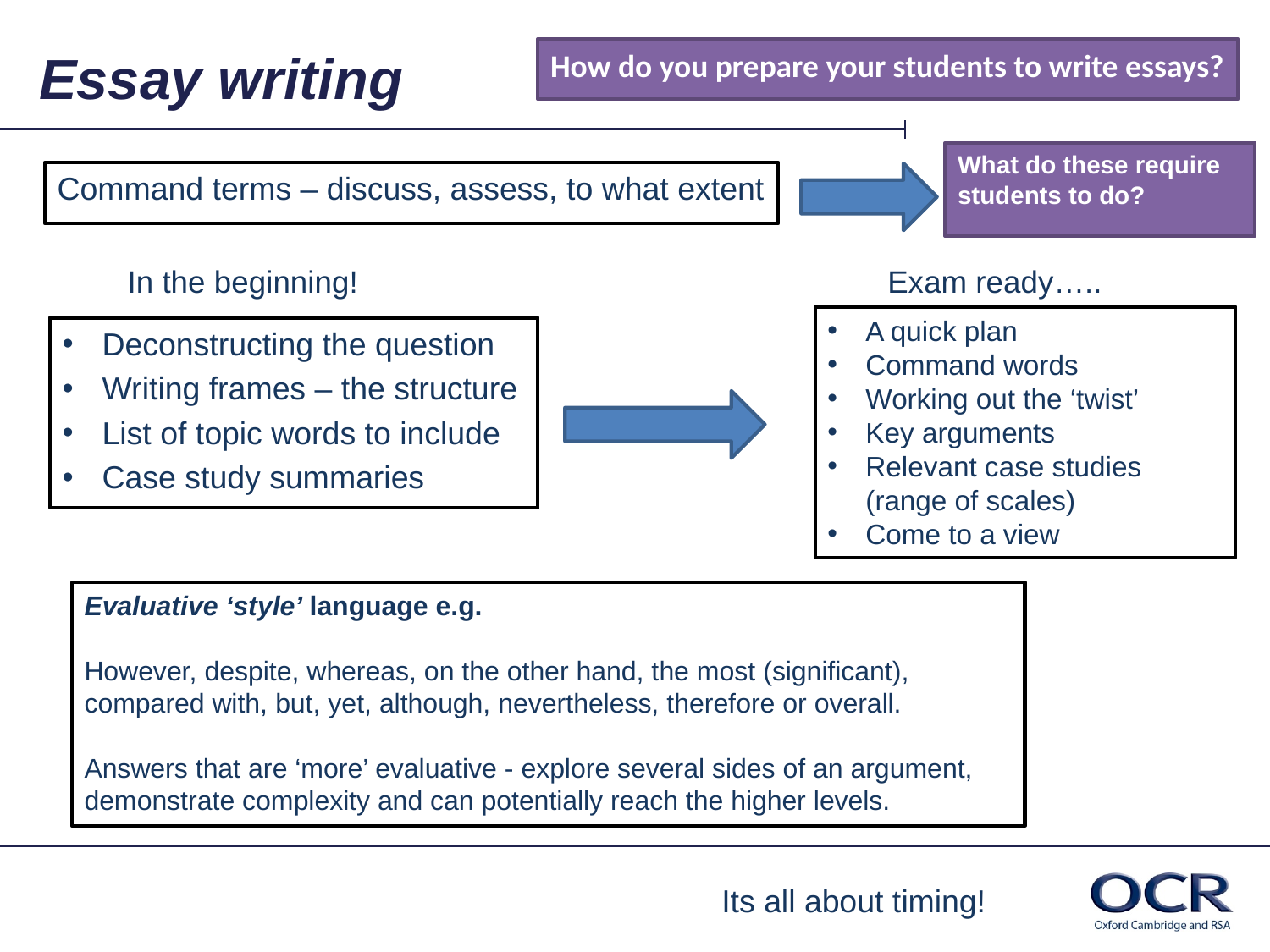

# Essay writing
How do you prepare your students to write essays?

What do these require students to do?
Command terms – discuss, assess, to what extent

Exam ready…..
In the beginning!
A quick plan
Command words
Working out the ‘twist’
Key arguments
Relevant case studies (range of scales)
Come to a view
Deconstructing the question
Writing frames – the structure
List of topic words to include
Case study summaries

Evaluative ‘style’ language e.g.

However, despite, whereas, on the other hand, the most (significant), compared with, but, yet, although, nevertheless, therefore or overall.

Answers that are ‘more’ evaluative - explore several sides of an argument, demonstrate complexity and can potentially reach the higher levels.

Its all about timing!